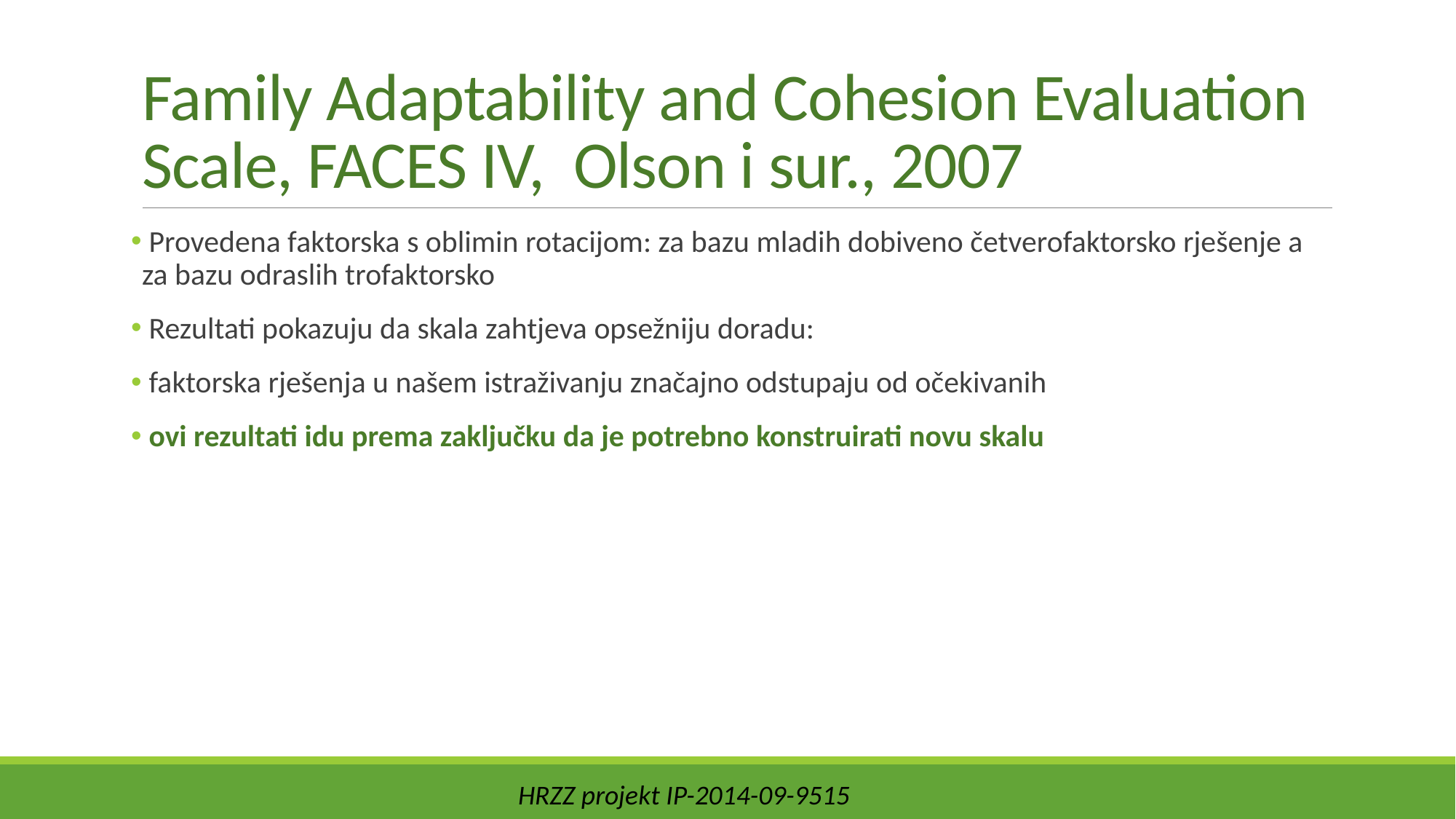

# Family Adaptability and Cohesion Evaluation Scale, FACES IV,  Olson i sur., 2007
 Provedena faktorska s oblimin rotacijom: za bazu mladih dobiveno četverofaktorsko rješenje a za bazu odraslih trofaktorsko
 Rezultati pokazuju da skala zahtjeva opsežniju doradu:
 faktorska rješenja u našem istraživanju značajno odstupaju od očekivanih
 ovi rezultati idu prema zaključku da je potrebno konstruirati novu skalu

HRZZ projekt IP-2014-09-9515